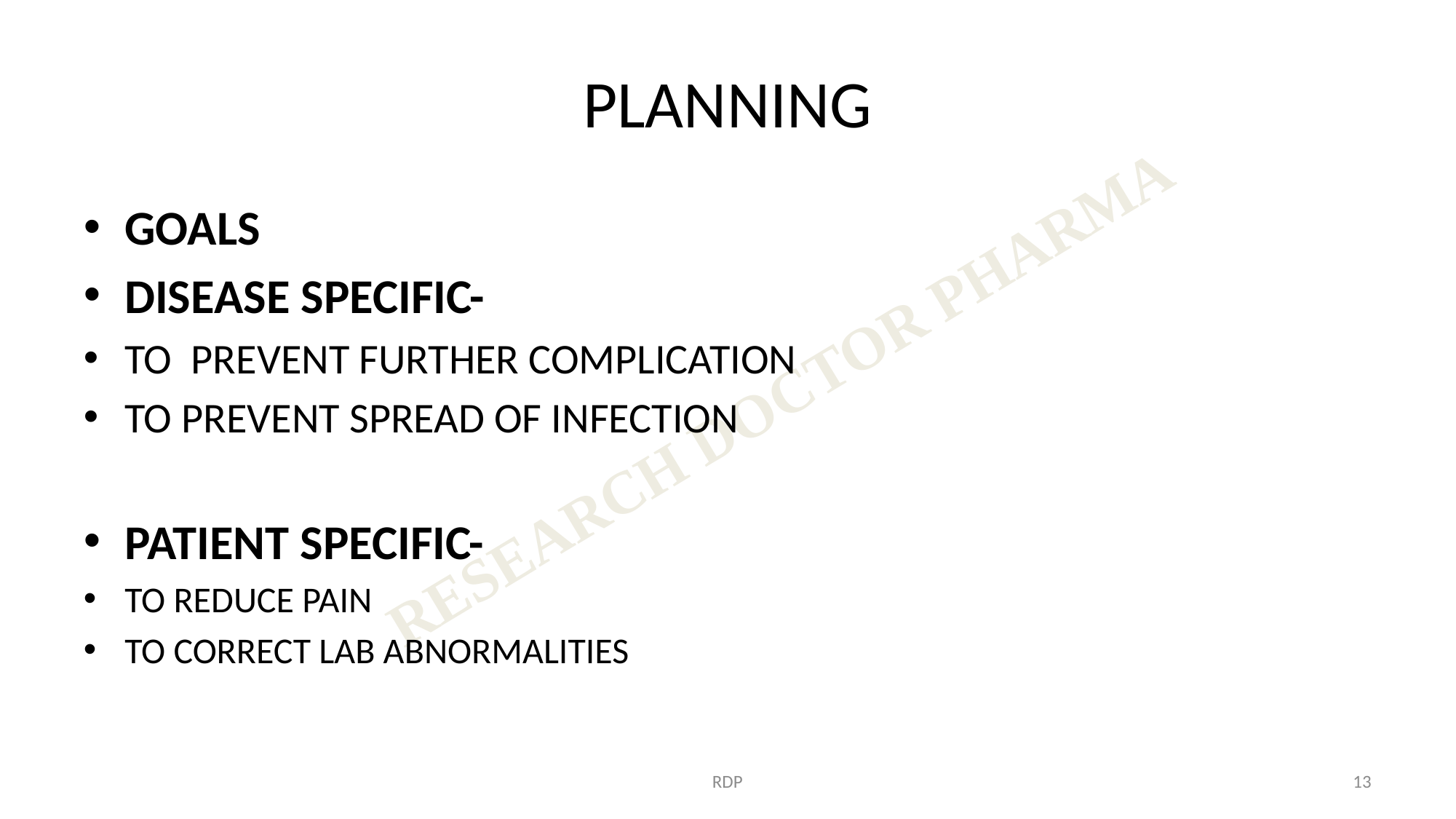

# PLANNING
GOALS
DISEASE SPECIFIC-
TO  PREVENT FURTHER COMPLICATION
TO PREVENT SPREAD OF INFECTION

PATIENT SPECIFIC-
TO REDUCE PAIN
TO CORRECT LAB ABNORMALITIES

RDP
13